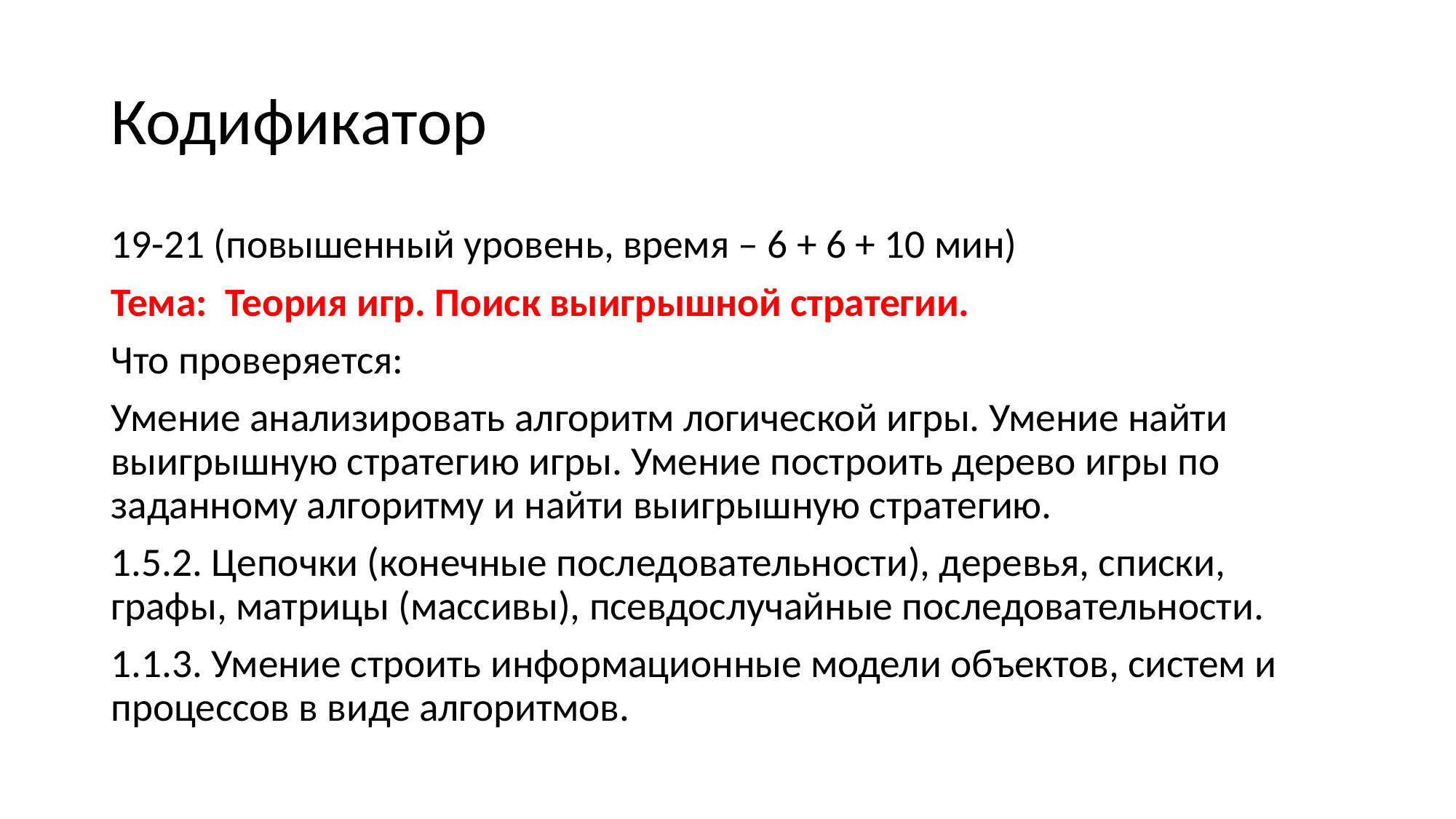

# Кодификатор
19-21 (повышенный уровень, время – 6 + 6 + 10 мин)
Тема:  Теория игр. Поиск выигрышной стратегии.
Что проверяется:
Умение анализировать алгоритм логической игры. Умение найти выигрышную стратегию игры. Умение построить дерево игры по заданному алгоритму и найти выигрышную стратегию.
1.5.2. Цепочки (конечные последовательности), деревья, списки, графы, матрицы (массивы), псевдослучайные последовательности.
1.1.3. Умение строить информационные модели объектов, систем и процессов в виде алгоритмов.